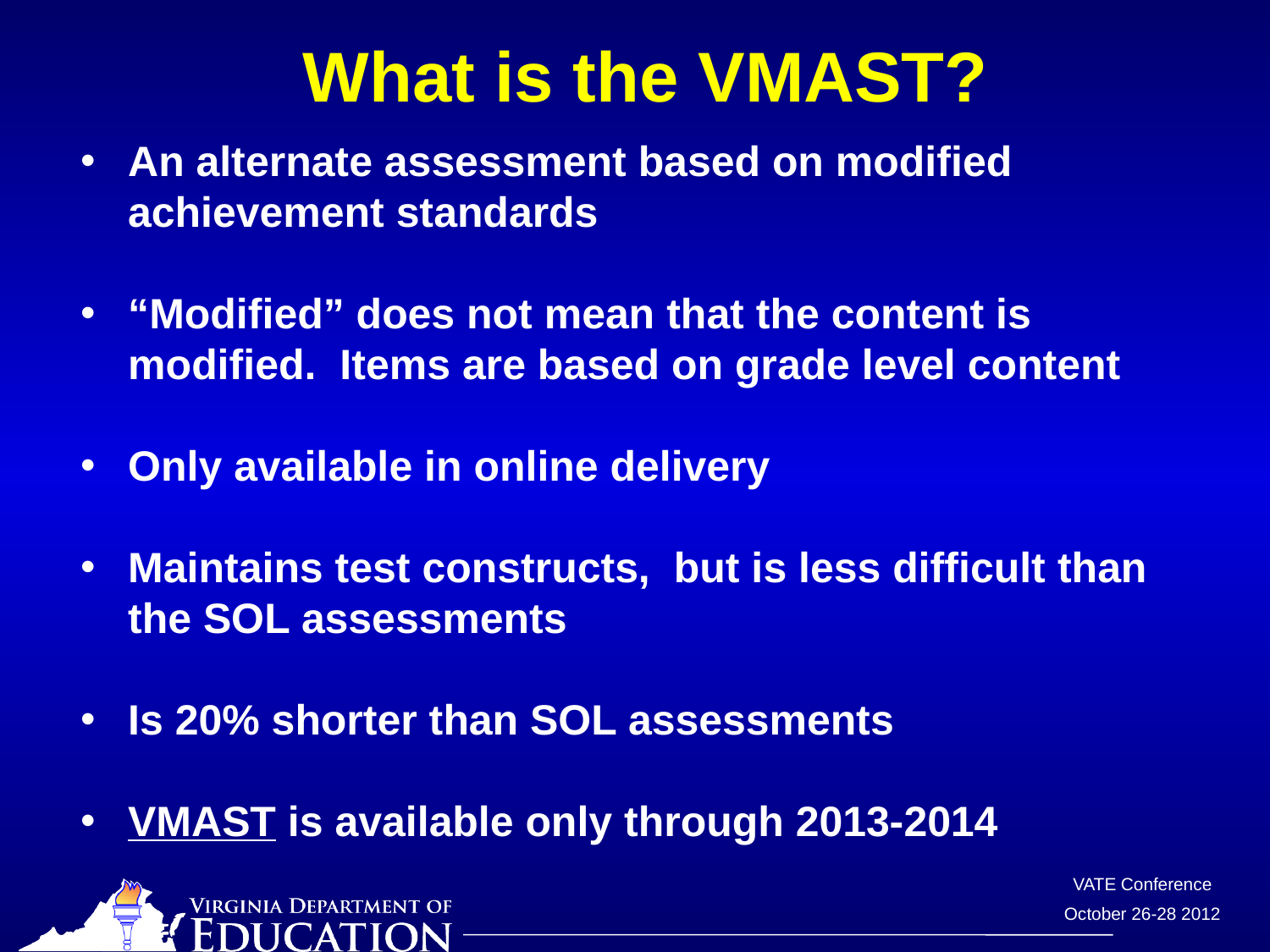

# What is the VMAST?
An alternate assessment based on modified achievement standards

“Modified” does not mean that the content is modified.  Items are based on grade level content

Only available in online delivery

Maintains test constructs,  but is less difficult than the SOL assessments

Is 20% shorter than SOL assessments

VMAST is available only through 2013-2014